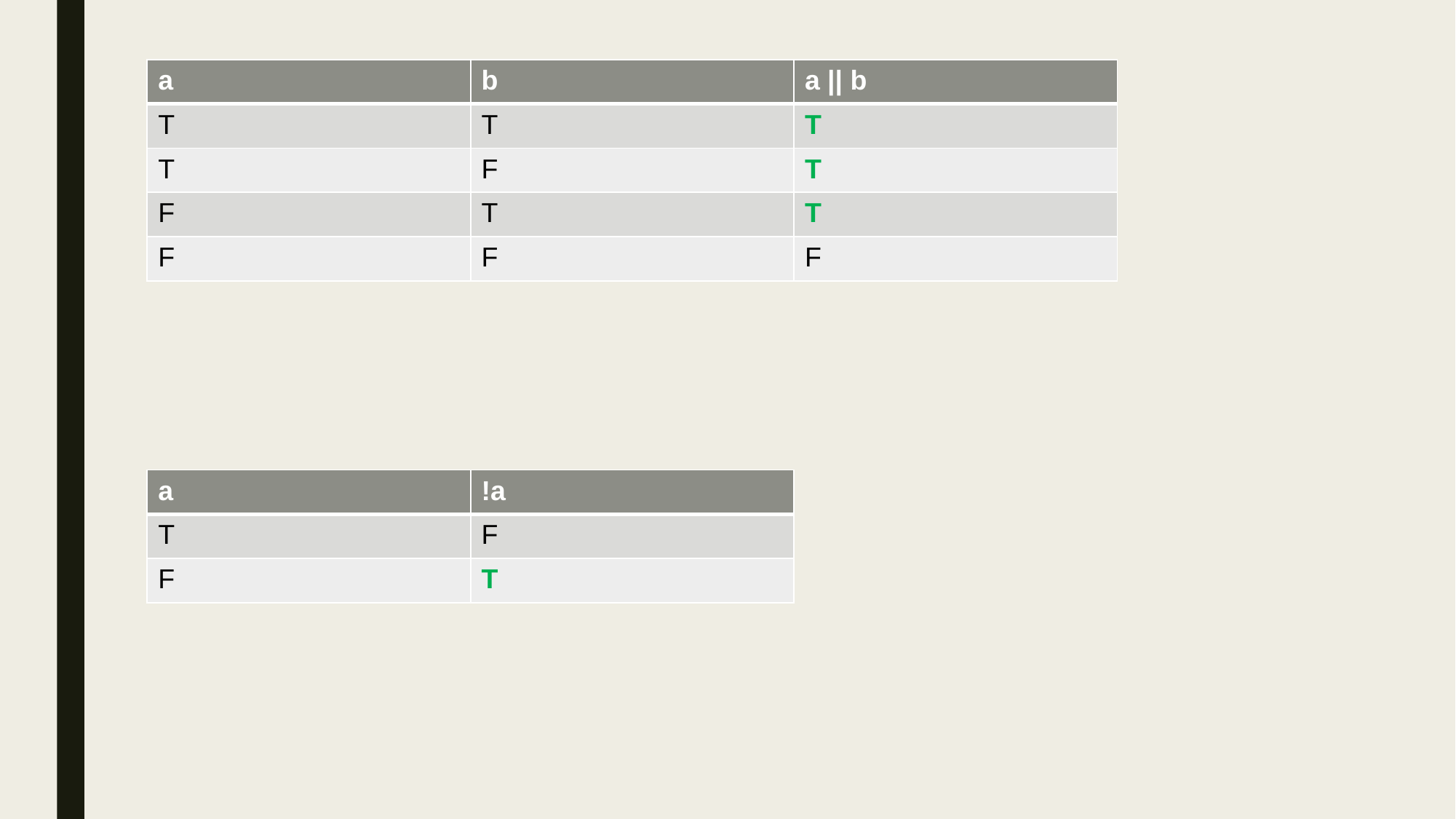

| a | b | a || b |
| --- | --- | --- |
| T | T | T |
| T | F | T |
| F | T | T |
| F | F | F |
| a | !a |
| --- | --- |
| T | F |
| F | T |